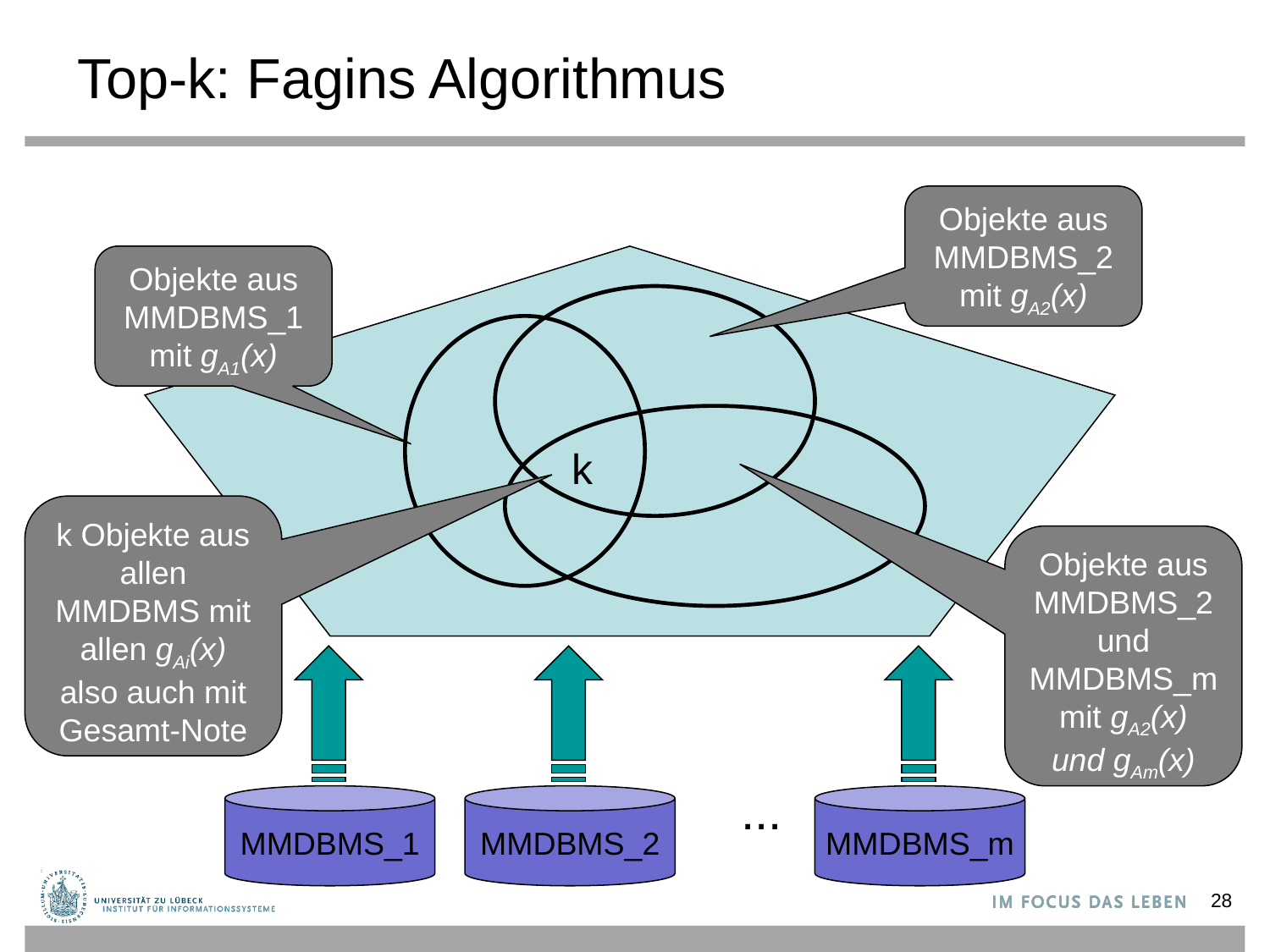

# Top-k: Fagins Algorithmus
Objekte aus MMDBMS_2
mit gA2(x)
Objekte aus MMDBMS_1
mit gA1(x)

k
k Objekte aus allen MMDBMS mit allen gAi(x) also auch mit Gesamt-Note
Objekte aus MMDBMS_2 und MMDBMS_m
mit gA2(x) und gAm(x)

...
MMDBMS_1
MMDBMS_2
MMDBMS_m
28